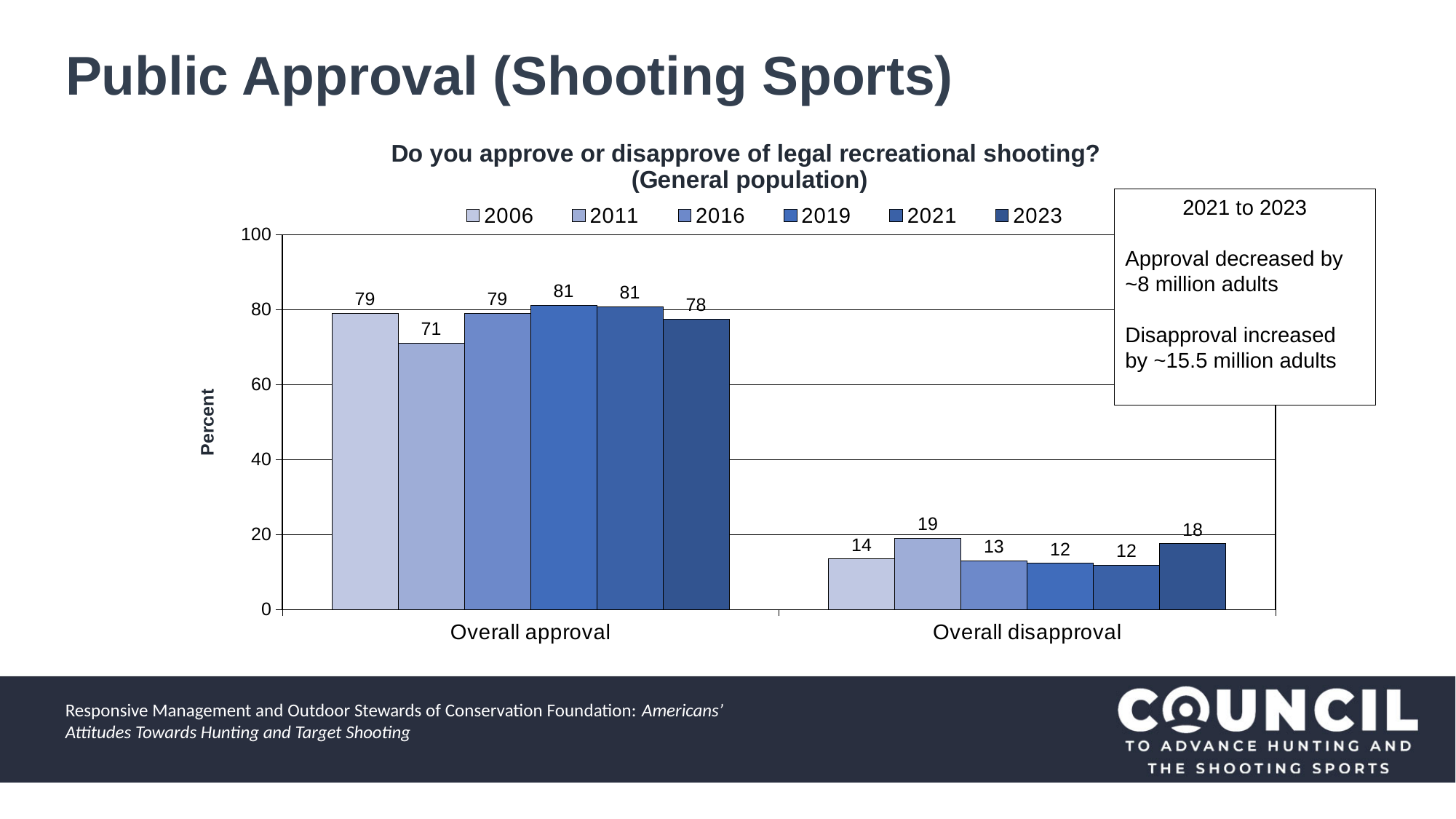

Public Approval (Shooting Sports)

### Chart: Do you approve or disapprove of legal recreational shooting? (General population)

| Category | 2006 | 2011 | 2016 | 2019 | 2021 | 2023 |
|---|---|---|---|---|---|---|
| Overall approval | 79.0 | 71.0 | 79.0 | 81.1 | 80.8 | 77.5 |
| Overall disapproval | 13.5 | 19.0 | 13.0 | 12.3 | 11.8 | 17.6 |
2021 to 2023

Approval decreased by ~8 million adults

Disapproval increased by ~15.5 million adults

Responsive Management and Outdoor Stewards of Conservation Foundation: Americans’ Attitudes Towards Hunting and Target Shooting